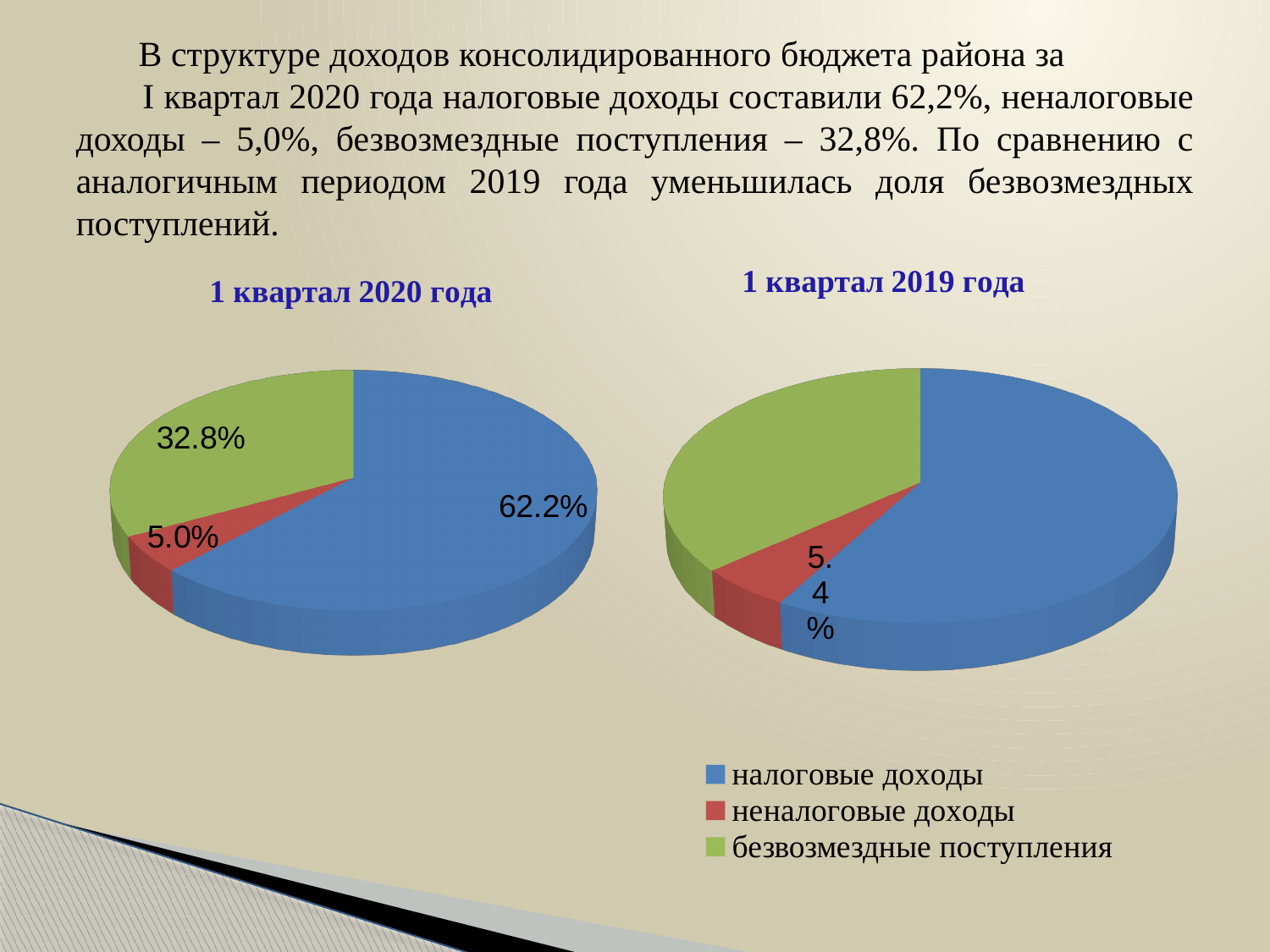

# В структуре доходов консолидированного бюджета района за                      I квартал 2020 года налоговые доходы составили 62,2%, неналоговые доходы – 5,0%, безвозмездные поступления – 32,8%. По сравнению с аналогичным периодом 2019 года уменьшилась доля безвозмездных поступлений.

[unsupported chart]

[unsupported chart]